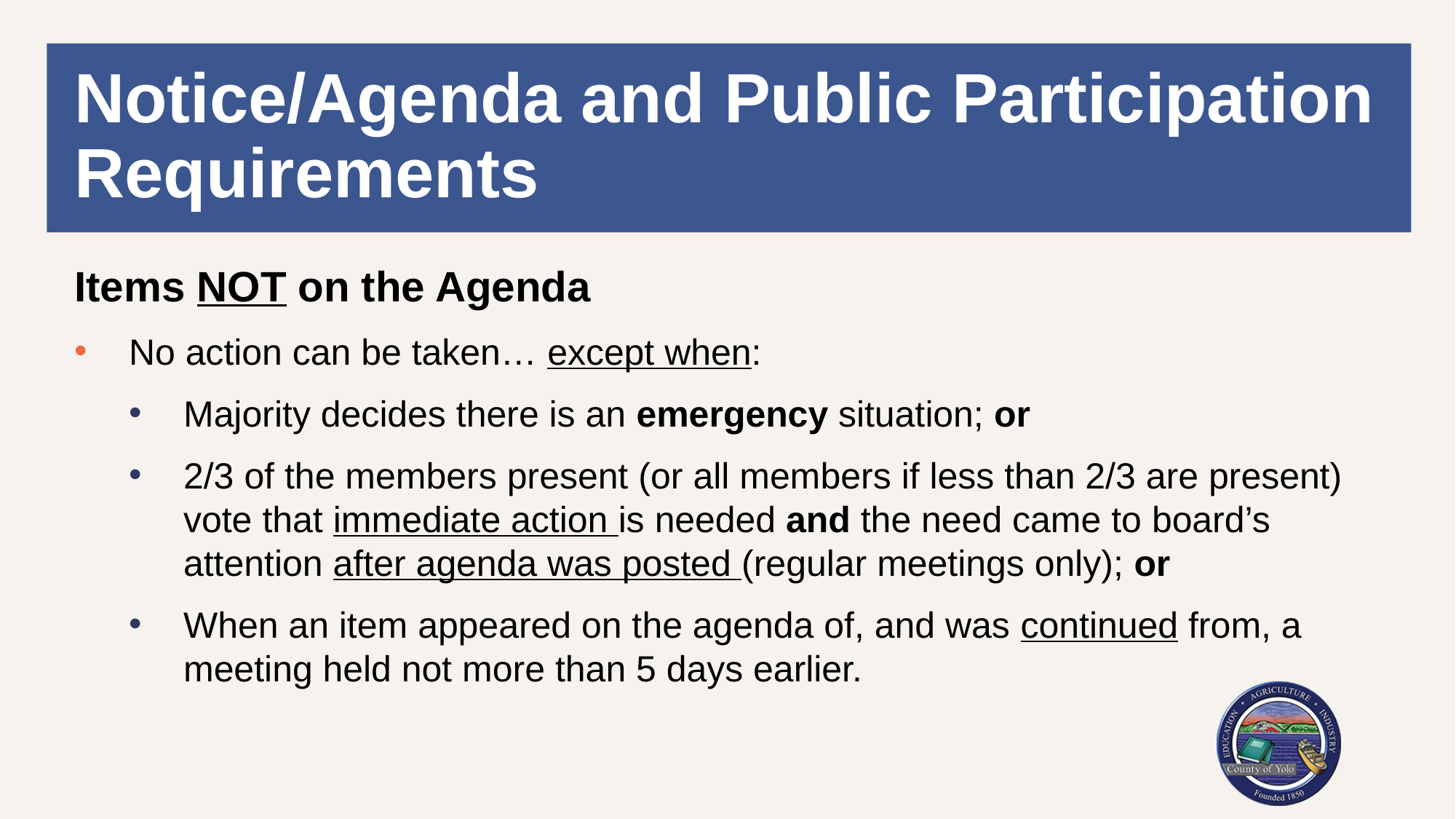

# Notice/Agenda and Public Participation Requirements
Items NOT on the Agenda
No action can be taken… except when:
Majority decides there is an emergency situation; or
2/3 of the members present (or all members if less than 2/3 are present) vote that immediate action is needed and the need came to board’s attention after agenda was posted (regular meetings only); or
When an item appeared on the agenda of, and was continued from, a meeting held not more than 5 days earlier.